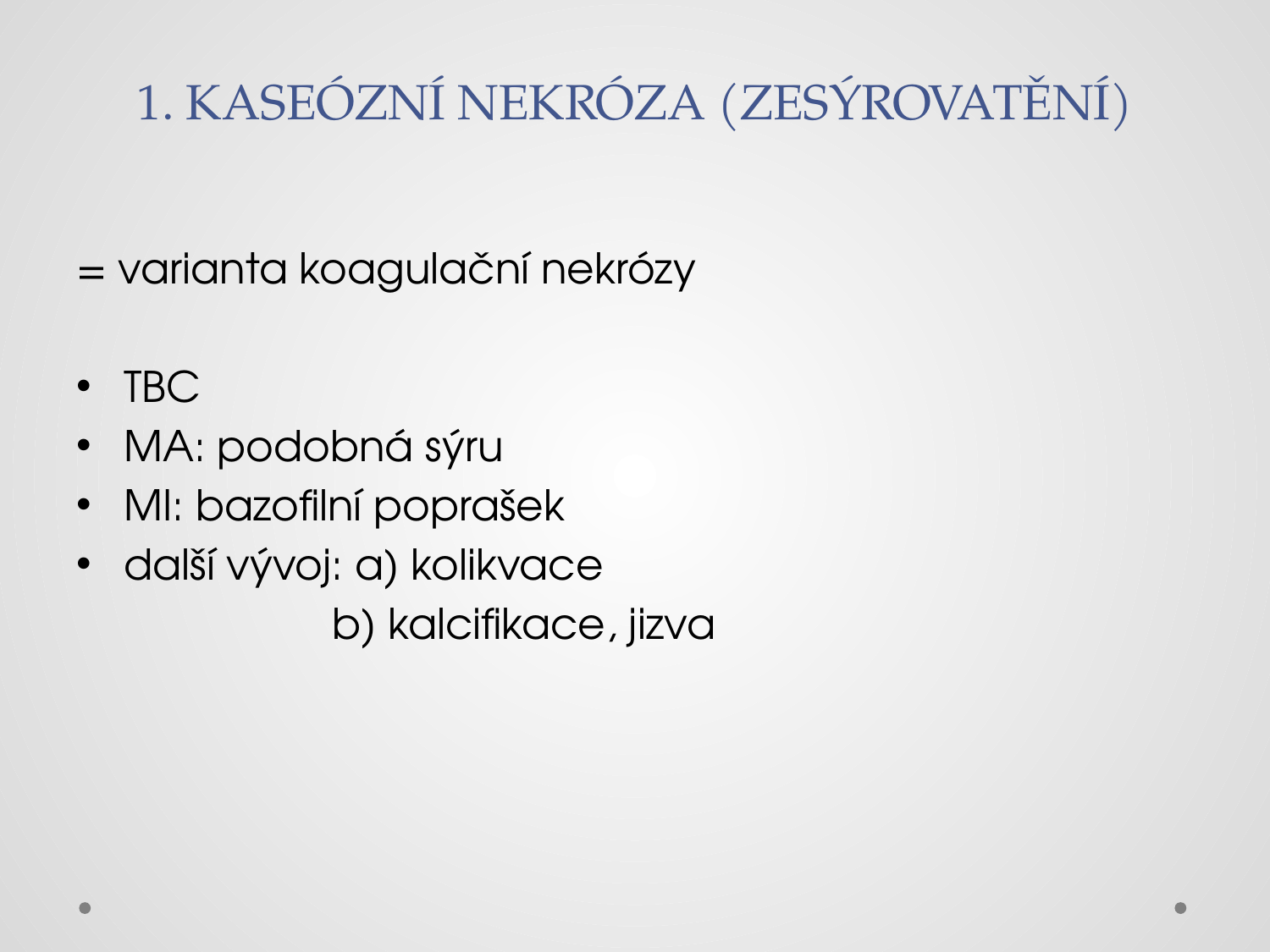

# 1. KASEÓZNÍ NEKRÓZA (ZESÝROVATĚNÍ)

= varianta koagulační nekrózy

TBC
MA: podobná sýru
MI: bazofilní poprašek
další vývoj: a) kolikvace
                      b) kalcifikace, jizva